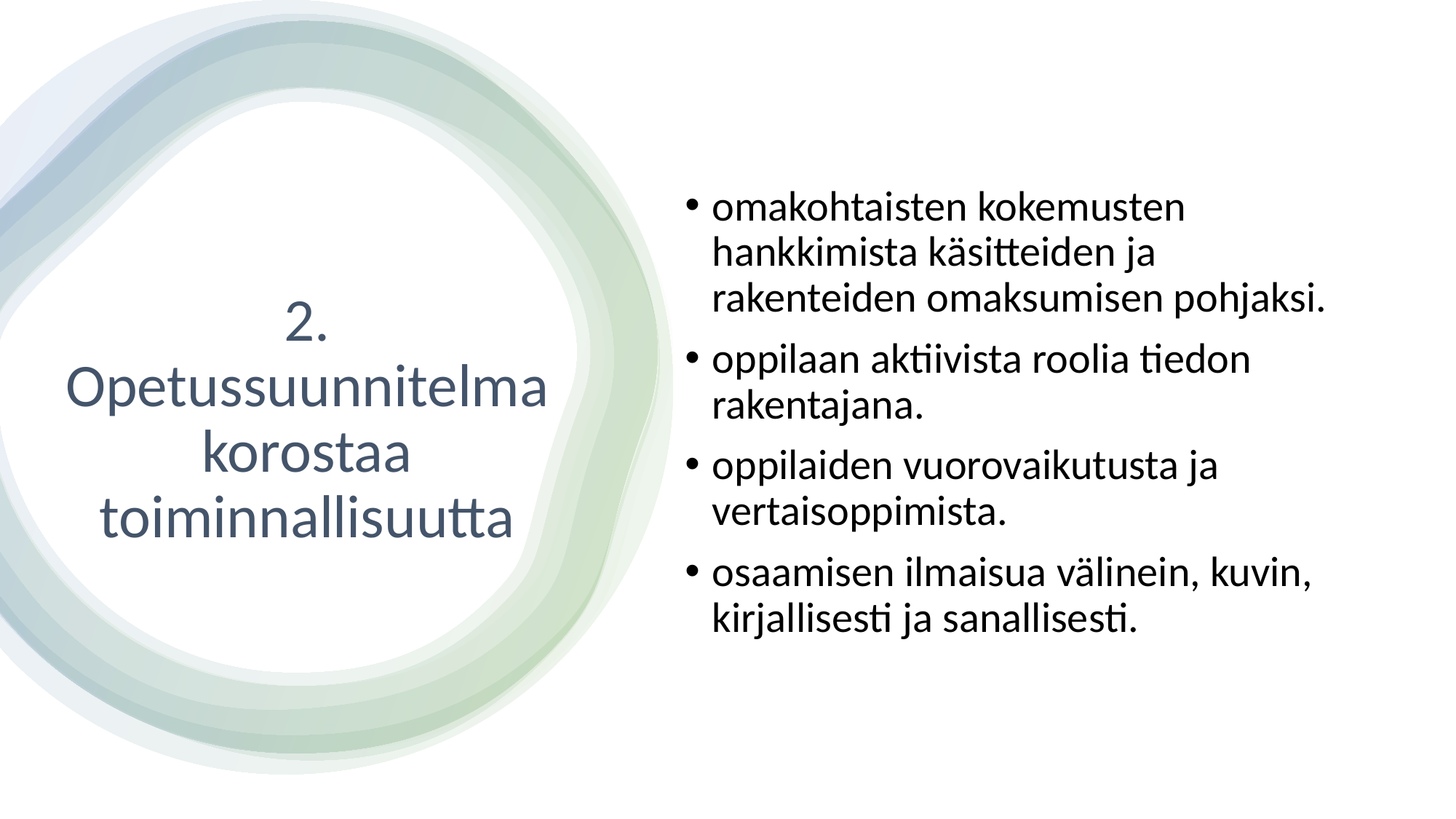

omakohtaisten kokemusten hankkimista käsitteiden ja rakenteiden omaksumisen pohjaksi.
oppilaan aktiivista roolia tiedon rakentajana.
oppilaiden vuorovaikutusta ja vertaisoppimista.
osaamisen ilmaisua välinein, kuvin, kirjallisesti ja sanallisesti.

# 2. Opetussuunnitelma korostaa toiminnallisuutta